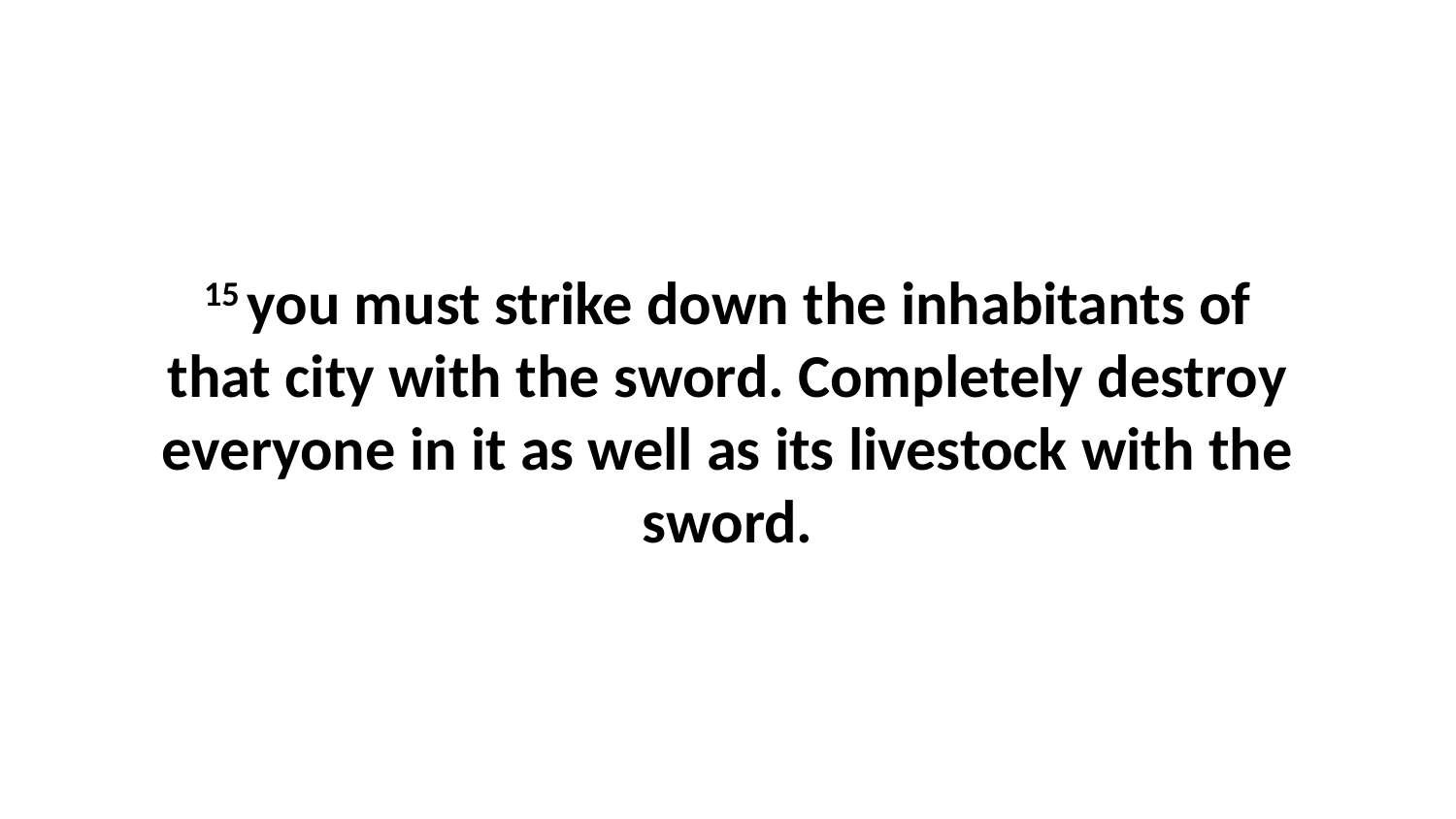

15 you must strike down the inhabitants of that city with the sword. Completely destroy everyone in it as well as its livestock with the sword.